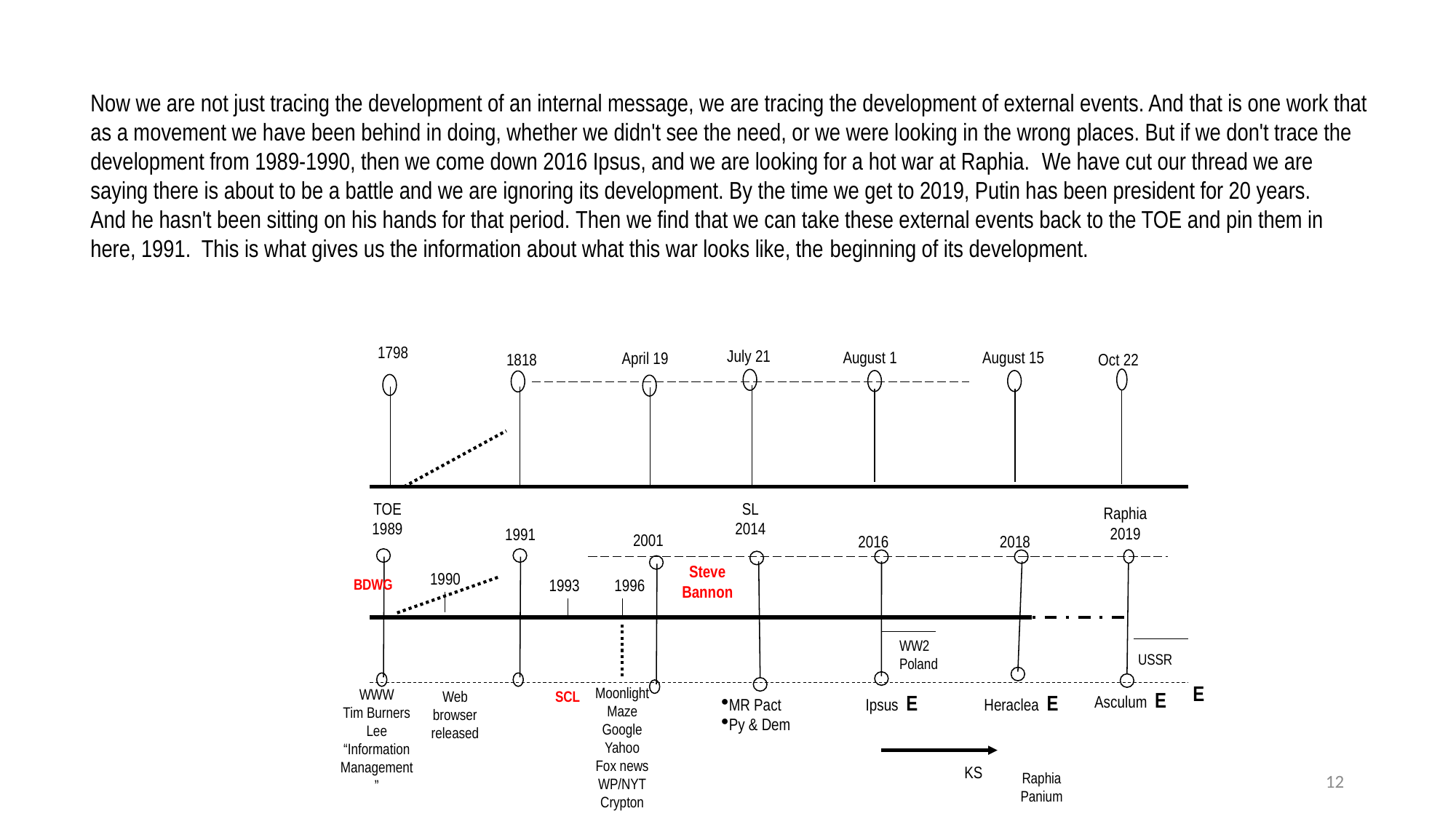

Now we are not just tracing the development of an internal message, we are tracing the development of external events. And that is one work that as a movement we have been behind in doing, whether we didn't see the need, or we were looking in the wrong places. But if we don't trace the development from 1989-1990, then we come down 2016 Ipsus, and we are looking for a hot war at Raphia.  We have cut our thread we are saying there is about to be a battle and we are ignoring its development. By the time we get to 2019, Putin has been president for 20 years.  And he hasn't been sitting on his hands for that period. Then we find that we can take these external events back to the TOE and pin them in here, 1991.  This is what gives us the information about what this war looks like, the beginning of its development.

1798

July 21
August 1
August 15
April 19
Oct 22
1818

TOE
1989
SL
2014
Raphia
2019
1991
2001
2016
2018

Steve
Bannon

1990
BDWG
1993
1996

WW2
Poland

USSR

E

Moonlight Maze
Google
Yahoo
Fox news
WP/NYT
Crypton

WWW
Tim Burners Lee
“Information Management”

Web browser released
SCL
Asculum  E

Ipsus  E

Heraclea  E
MR Pact
Py & Dem

KS
Raphia
Panium
12